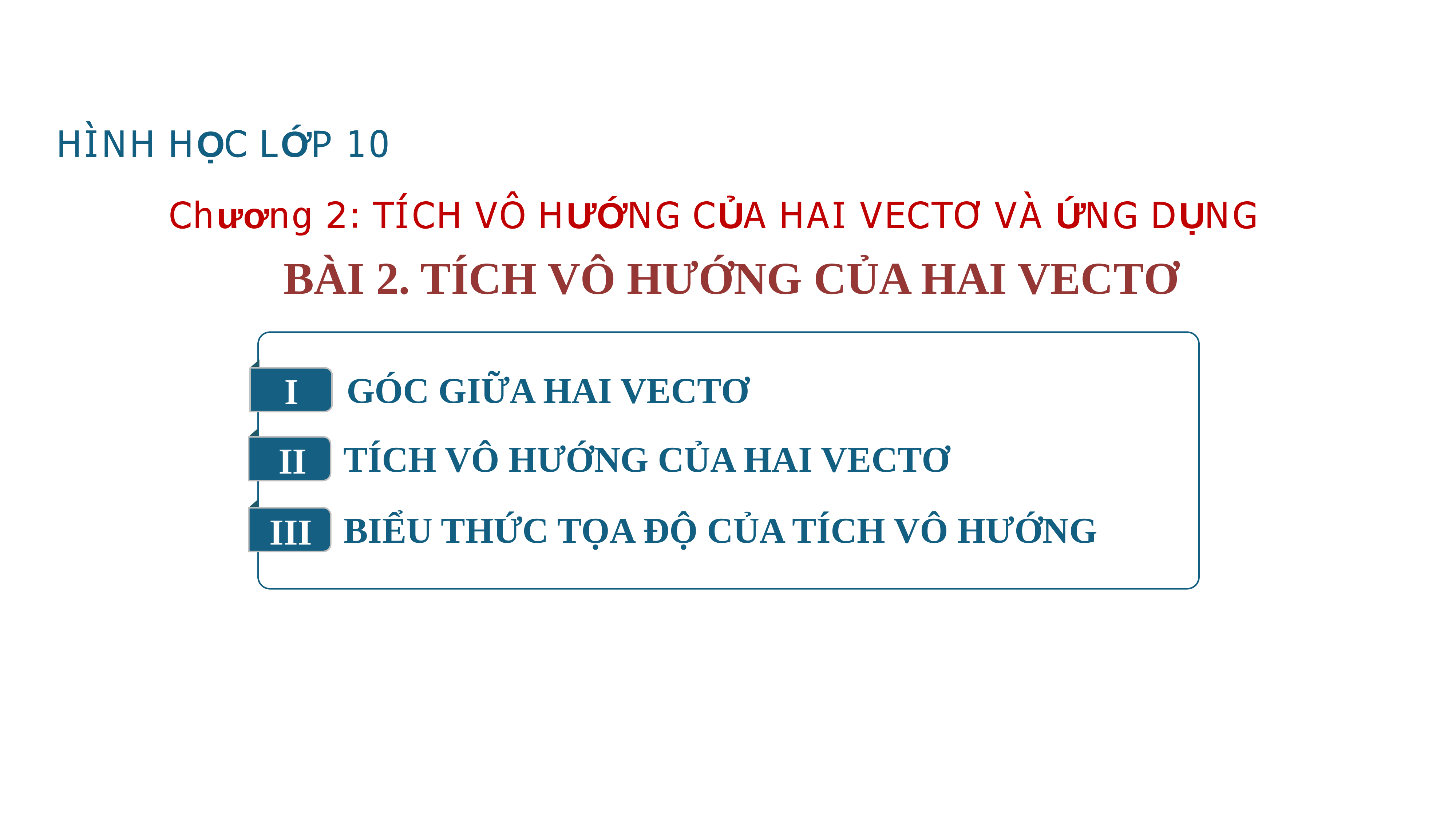

HÌNH HỌC LỚP 10
Chương 2: TÍCH VÔ HƯỚNG CỦA HAI VECTƠ VÀ ỨNG DỤNG
BÀI 2. TÍCH VÔ HƯỚNG CỦA HAI VECTƠ

I
GÓC GIỮA HAI VECTƠ

II
TÍCH VÔ HƯỚNG CỦA HAI VECTƠ

III
BIỂU THỨC TỌA ĐỘ CỦA TÍCH VÔ HƯỚNG